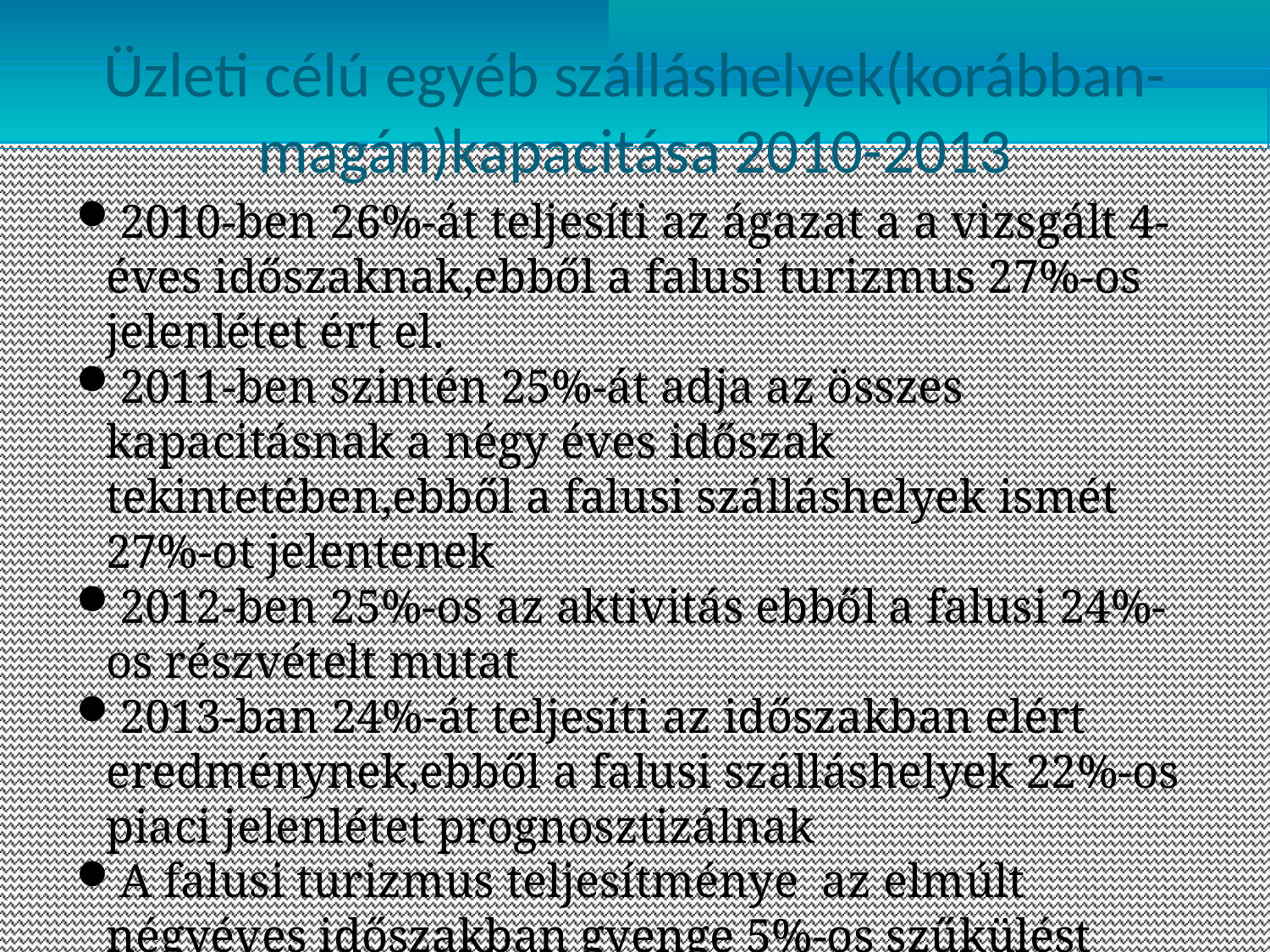

Üzleti célú egyéb szálláshelyek(korábban-magán)kapacitása 2010-2013
2010-ben 26%-át teljesíti az ágazat a a vizsgált 4-éves időszaknak,ebből a falusi turizmus 27%-os jelenlétet ért el.
2011-ben szintén 25%-át adja az összes kapacitásnak a négy éves időszak tekintetében,ebből a falusi szálláshelyek ismét 27%-ot jelentenek
2012-ben 25%-os az aktivitás ebből a falusi 24%-os részvételt mutat
2013-ban 24%-át teljesíti az időszakban elért eredménynek,ebből a falusi szálláshelyek 22%-os piaci jelenlétet prognosztizálnak
A falusi turizmus teljesítménye  az elmúlt négyéves időszakban gyenge 5%-os szűkülést  mutat,éves átlagban 1%-os visszaesés.